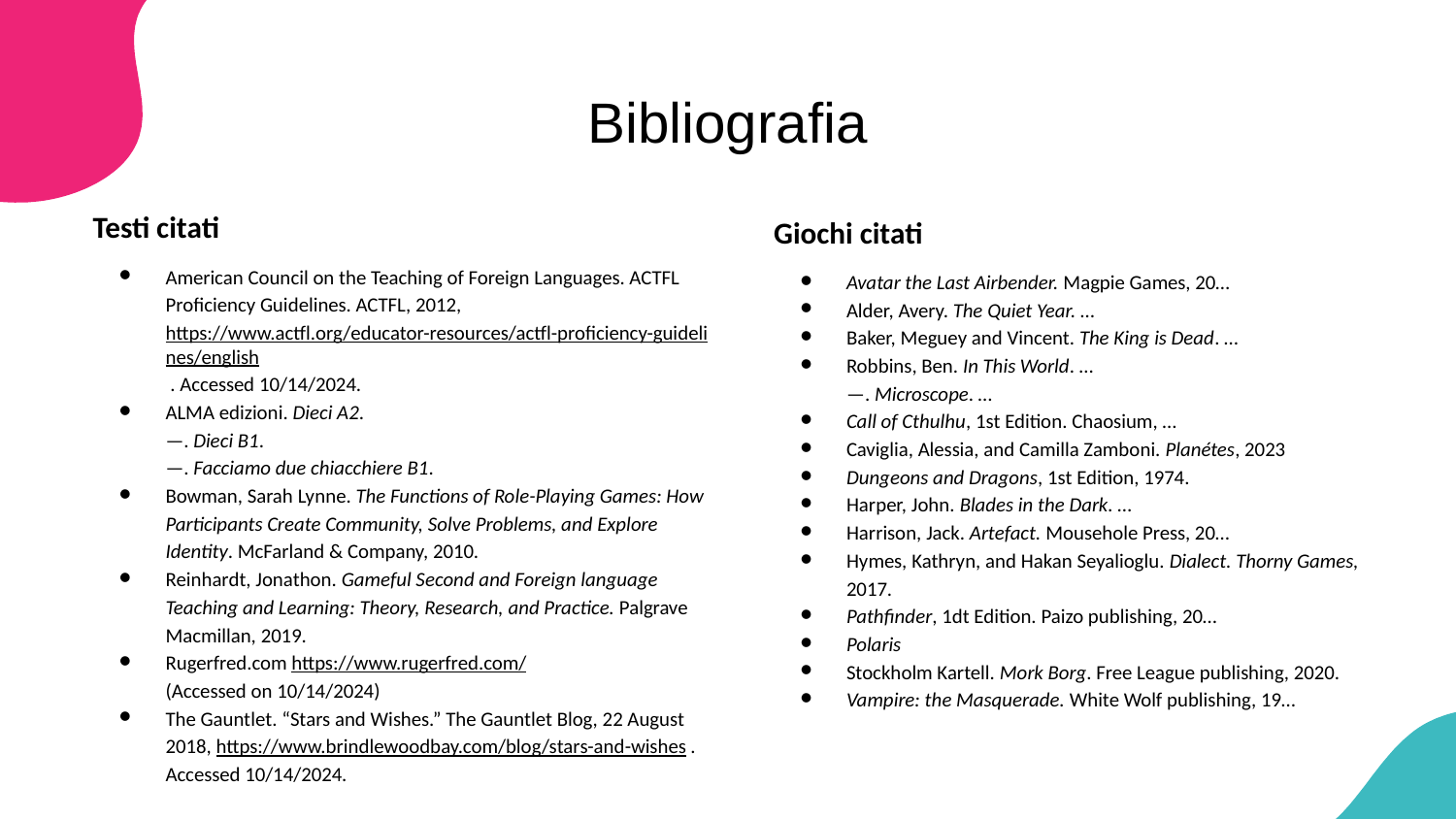

Bibliografia
Testi citati
American Council on the Teaching of Foreign Languages. ACTFL Proficiency Guidelines. ACTFL, 2012, https://www.actfl.org/educator-resources/actfl-proficiency-guidelines/english . Accessed 10/14/2024.
ALMA edizioni. Dieci A2.
—. Dieci B1.
—. Facciamo due chiacchiere B1.
Bowman, Sarah Lynne. The Functions of Role-Playing Games: How Participants Create Community, Solve Problems, and Explore Identity. McFarland & Company, 2010.
Reinhardt, Jonathon. Gameful Second and Foreign language Teaching and Learning: Theory, Research, and Practice. Palgrave Macmillan, 2019.
Rugerfred.com https://www.rugerfred.com/
(Accessed on 10/14/2024)
The Gauntlet. “Stars and Wishes.” The Gauntlet Blog, 22 August 2018, https://www.brindlewoodbay.com/blog/stars-and-wishes . Accessed 10/14/2024.

Giochi citati
Avatar the Last Airbender. Magpie Games, 20…
Alder, Avery. The Quiet Year. …
Baker, Meguey and Vincent. The King is Dead. …
Robbins, Ben. In This World. …
—. Microscope. …
Call of Cthulhu, 1st Edition. Chaosium, …
Caviglia, Alessia, and Camilla Zamboni. Planétes, 2023
Dungeons and Dragons, 1st Edition, 1974.
Harper, John. Blades in the Dark. …
Harrison, Jack. Artefact. Mousehole Press, 20…
Hymes, Kathryn, and Hakan Seyalioglu. Dialect. Thorny Games, 2017.
Pathfinder, 1dt Edition. Paizo publishing, 20…
Polaris
Stockholm Kartell. Mork Borg. Free League publishing, 2020.
Vampire: the Masquerade. White Wolf publishing, 19…